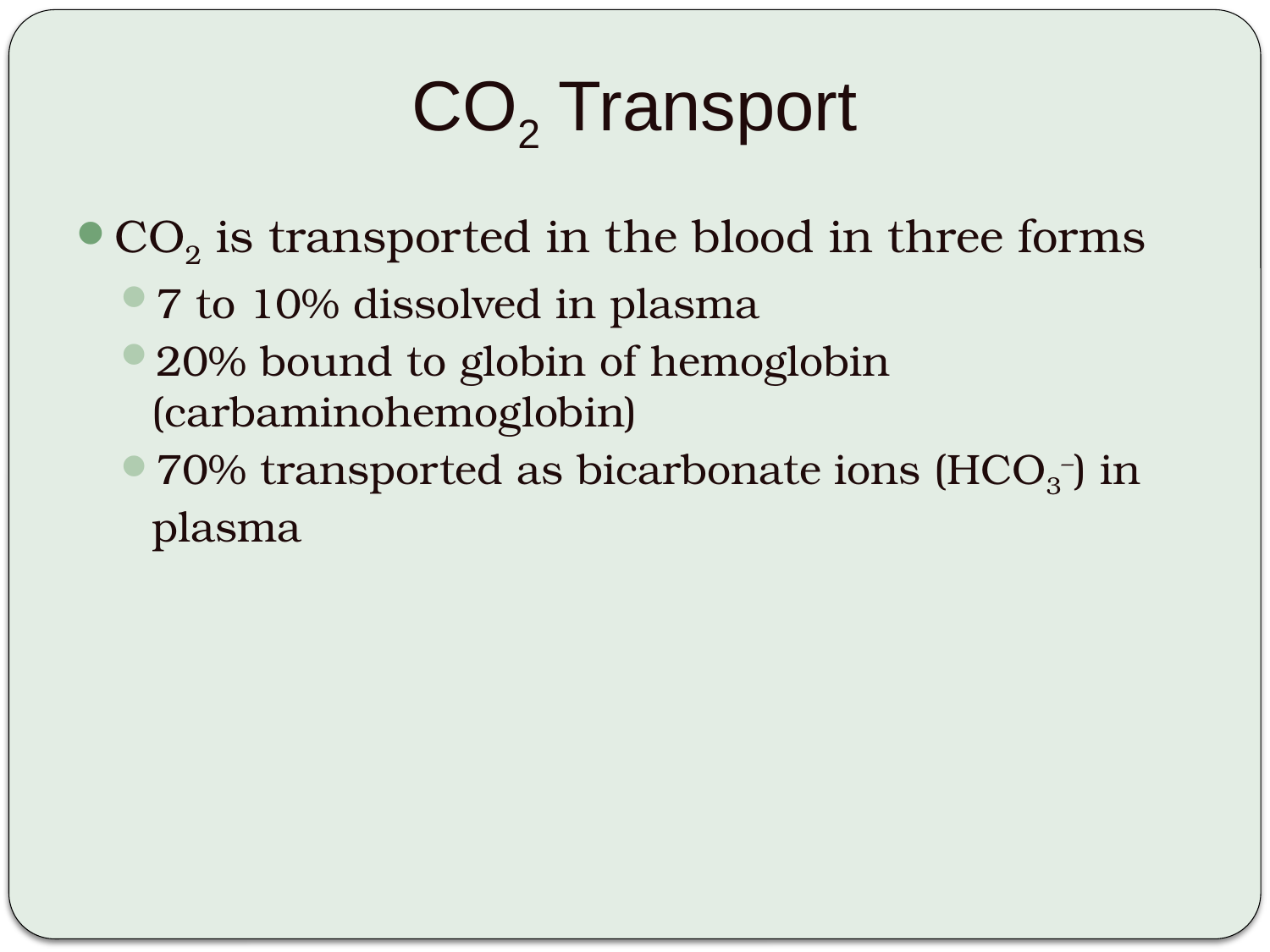

# CO2 Transport
CO2 is transported in the blood in three forms
7 to 10% dissolved in plasma
20% bound to globin of hemoglobin (carbaminohemoglobin)
70% transported as bicarbonate ions (HCO3–) in plasma